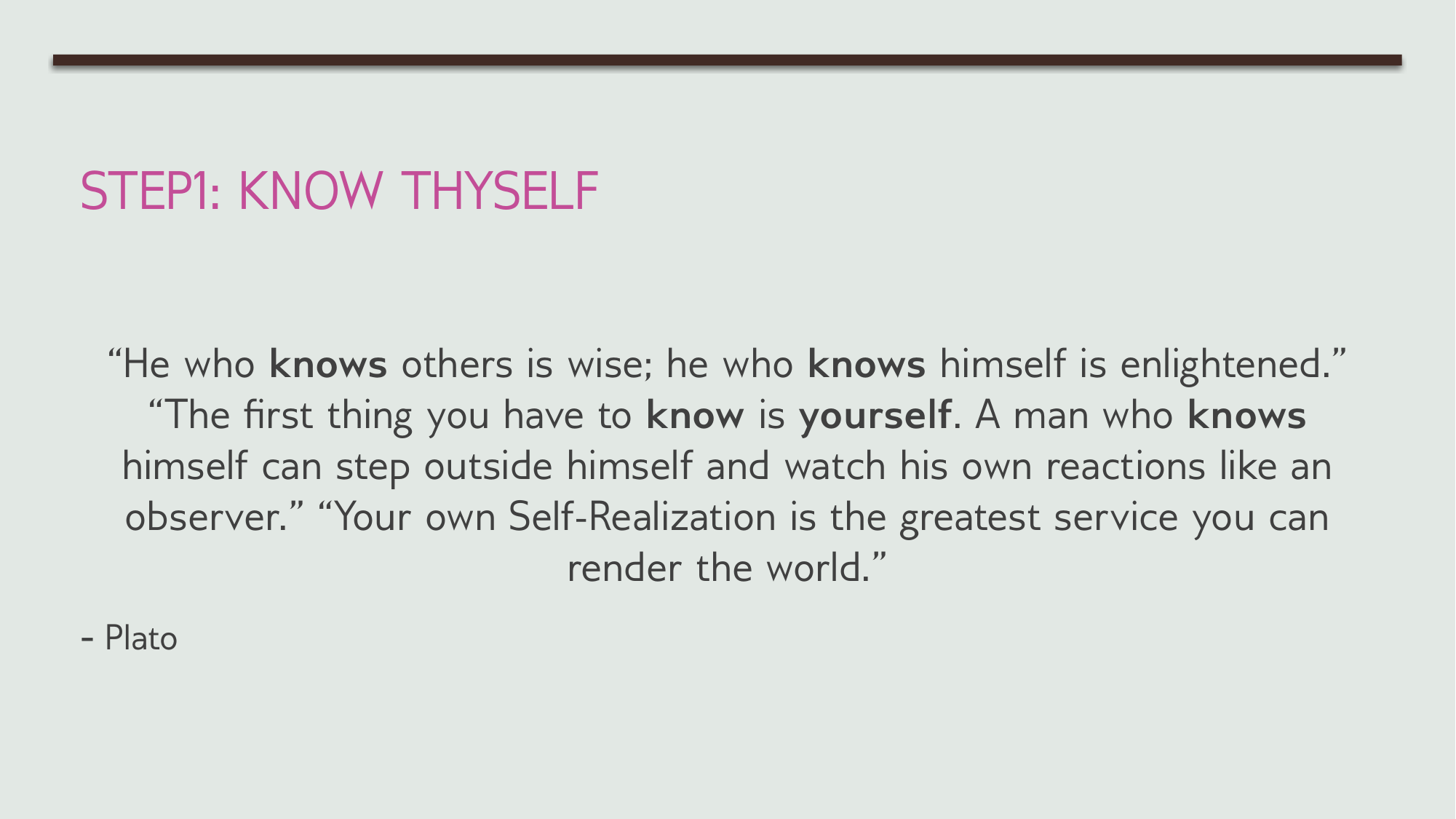

# Step1: Know thyself
“He who knows others is wise; he who knows himself is enlightened.” “The first thing you have to know is yourself. A man who knows himself can step outside himself and watch his own reactions like an observer.” “Your own Self-Realization is the greatest service you can render the world.”
- Plato